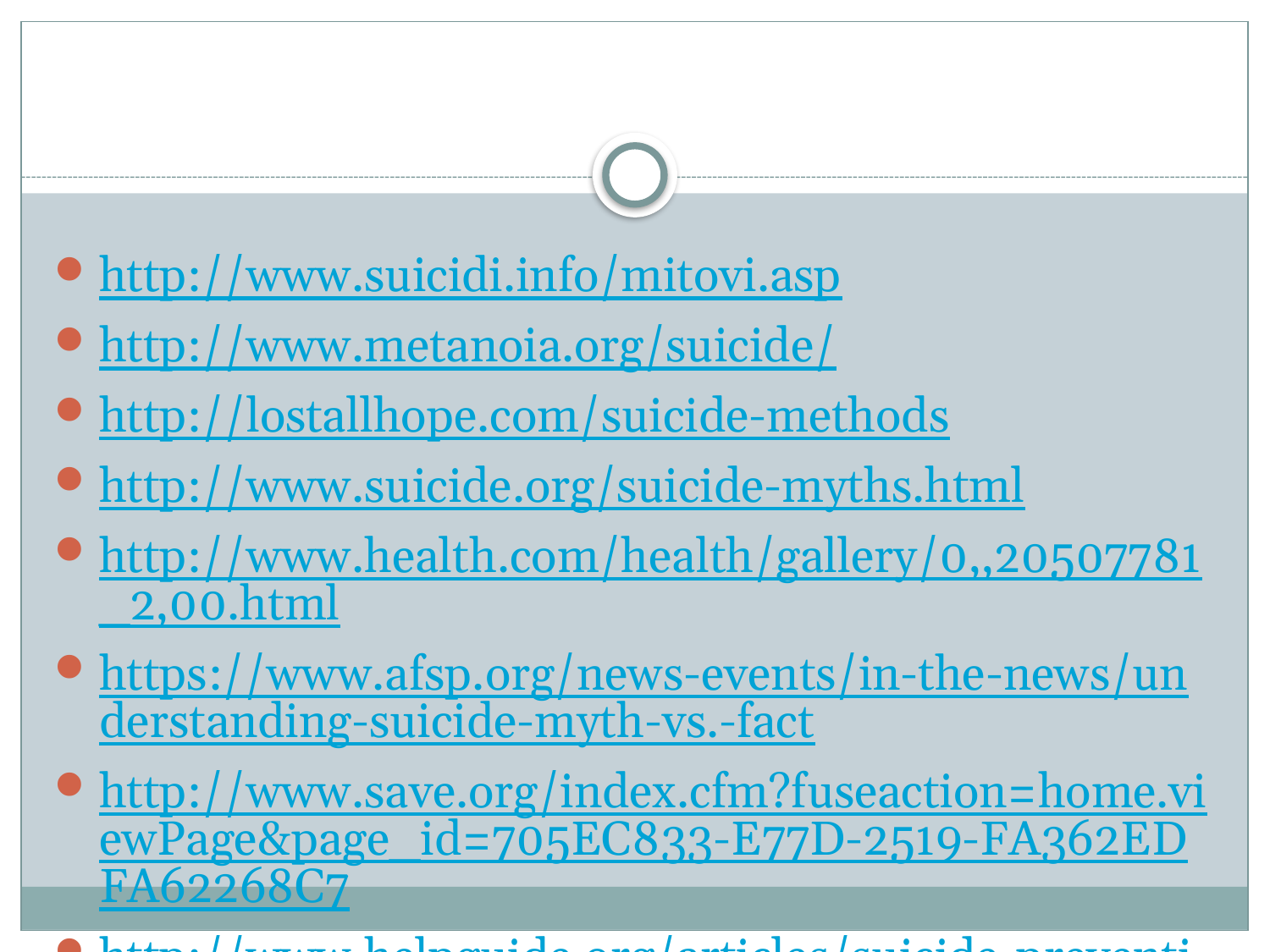

#
http://www.suicidi.info/mitovi.asp
http://www.metanoia.org/suicide/
http://lostallhope.com/suicide-methods
http://www.suicide.org/suicide-myths.html
http://www.health.com/health/gallery/0,,20507781_2,00.html
https://www.afsp.org/news-events/in-the-news/understanding-suicide-myth-vs.-fact
http://www.save.org/index.cfm?fuseaction=home.viewPage&page_id=705EC833-E77D-2519-FA362EDFA62268C7
http://www.helpguide.org/articles/suicide-prevention/suicide-prevention-helping-someone-who-is-suicidal.htm